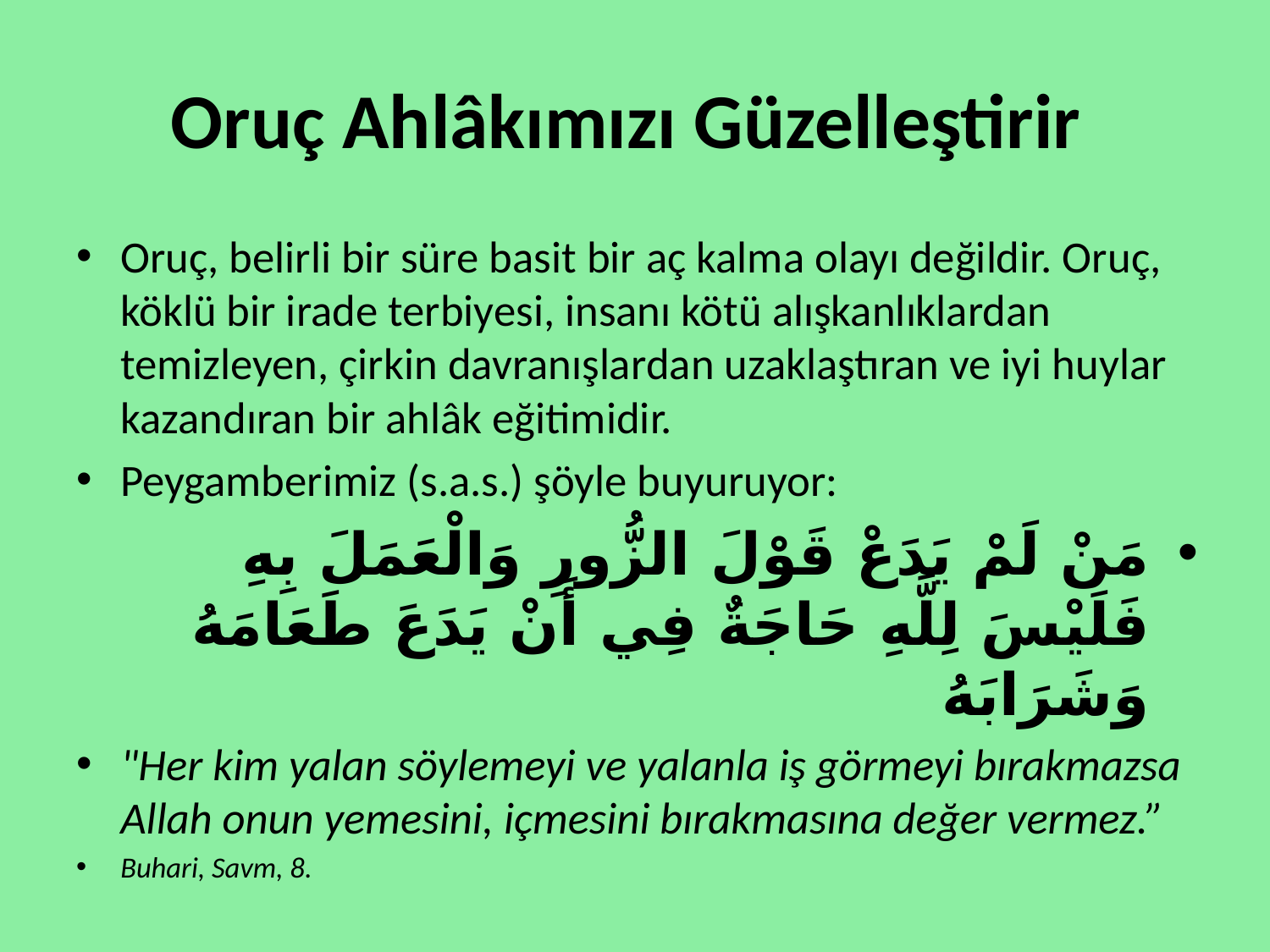

# Oruç Ahlâkımızı Güzelleştirir
Oruç, belirli bir süre basit bir aç kalma olayı değildir. Oruç, köklü bir irade terbiyesi, insanı kötü alışkanlıklardan temizleyen, çirkin davranışlardan uzaklaştıran ve iyi huylar kazandıran bir ahlâk eğitimidir.
Peygamberimiz (s.a.s.) şöyle buyuruyor:
مَنْ لَمْ يَدَعْ قَوْلَ الزُّورِ وَالْعَمَلَ بِهِ فَلَيْسَ لِلَّهِ حَاجَةٌ فِي أَنْ يَدَعَ طَعَامَهُ وَشَرَابَهُ
"Her kim yalan söylemeyi ve yalanla iş görmeyi bırakmazsa Allah onun yemesini, içmesini bırakmasına değer vermez.”
Buhari, Savm, 8.